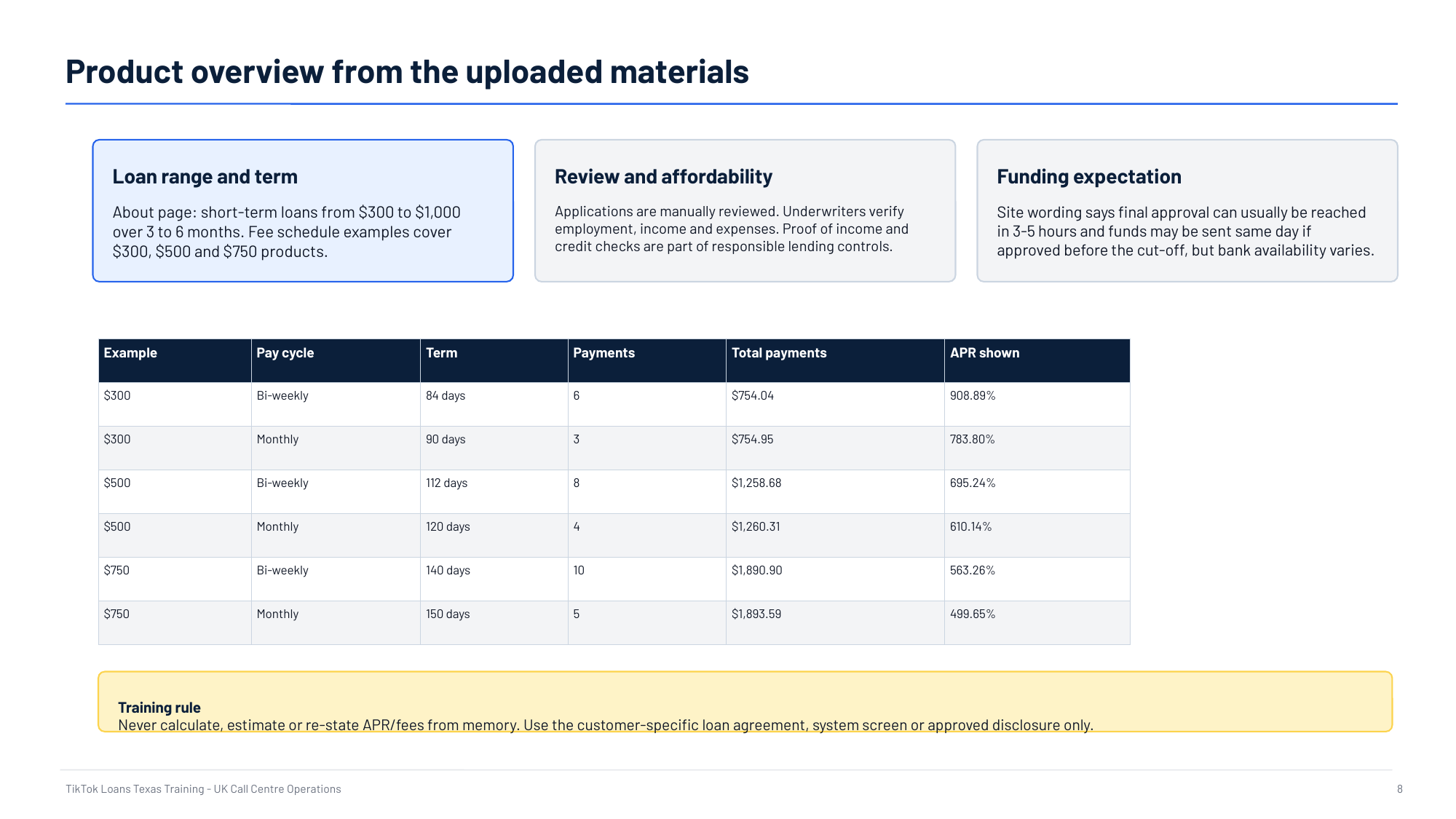

Product overview from the uploaded materials

Loan range and term
Review and affordability
Funding expectation
About page: short-term loans from $300 to $1,000 over 3 to 6 months. Fee schedule examples cover $300, $500 and $750 products.
Applications are manually reviewed. Underwriters verify employment, income and expenses. Proof of income and credit checks are part of responsible lending controls.
Site wording says final approval can usually be reached in 3-5 hours and funds may be sent same day if approved before the cut-off, but bank availability varies.
| Example | Pay cycle | Term | Payments | Total payments | APR shown |
| --- | --- | --- | --- | --- | --- |
| $300 | Bi-weekly | 84 days | 6 | $754.04 | 908.89% |
| $300 | Monthly | 90 days | 3 | $754.95 | 783.80% |
| $500 | Bi-weekly | 112 days | 8 | $1,258.68 | 695.24% |
| $500 | Monthly | 120 days | 4 | $1,260.31 | 610.14% |
| $750 | Bi-weekly | 140 days | 10 | $1,890.90 | 563.26% |
| $750 | Monthly | 150 days | 5 | $1,893.59 | 499.65% |

Training rule
Never calculate, estimate or re-state APR/fees from memory. Use the customer-specific loan agreement, system screen or approved disclosure only.

TikTok Loans Texas Training - UK Call Centre Operations
8